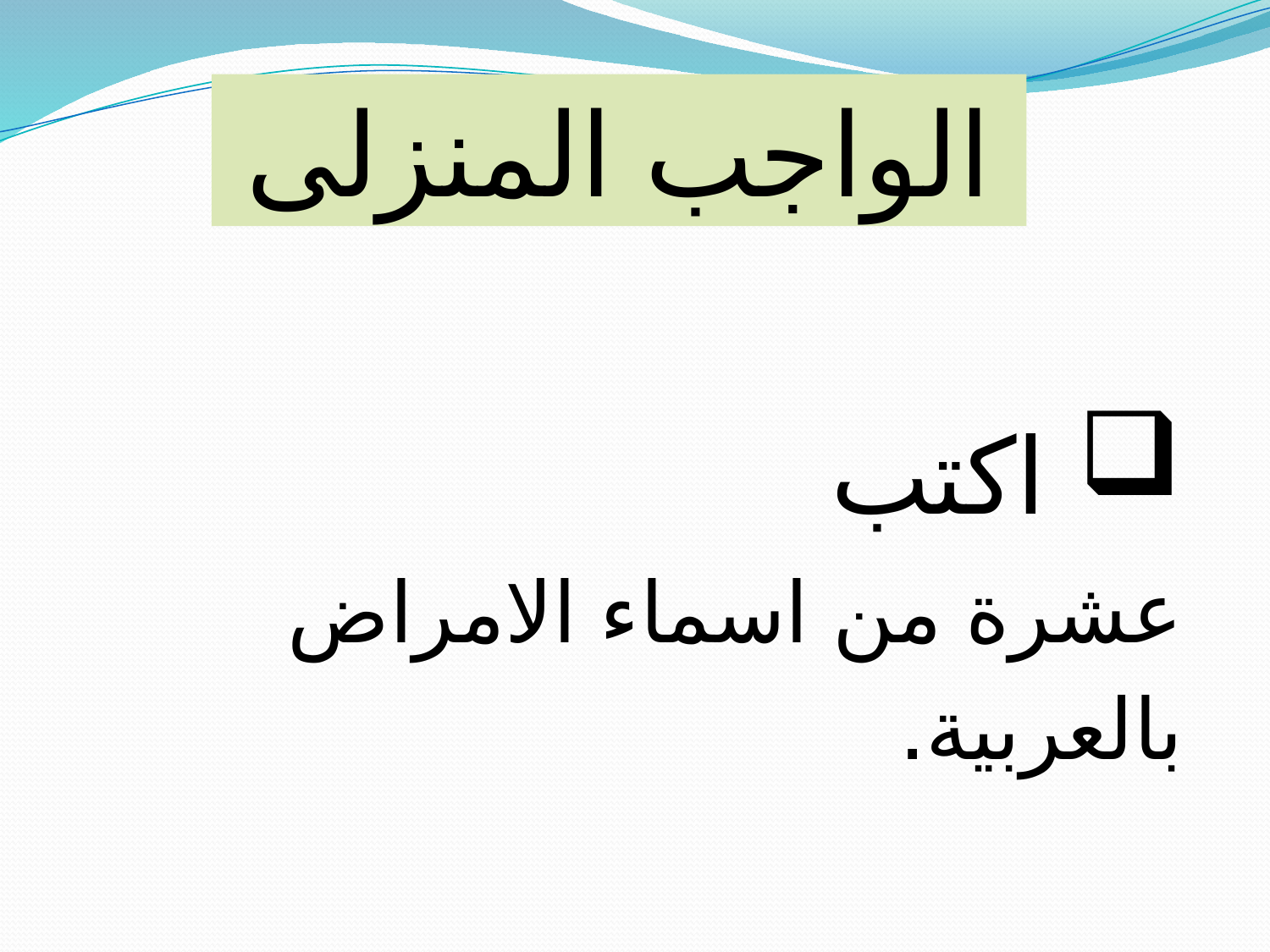

الواجب المنزلى
 اكتب
	عشرة من اسماء الامراض بالعربية.